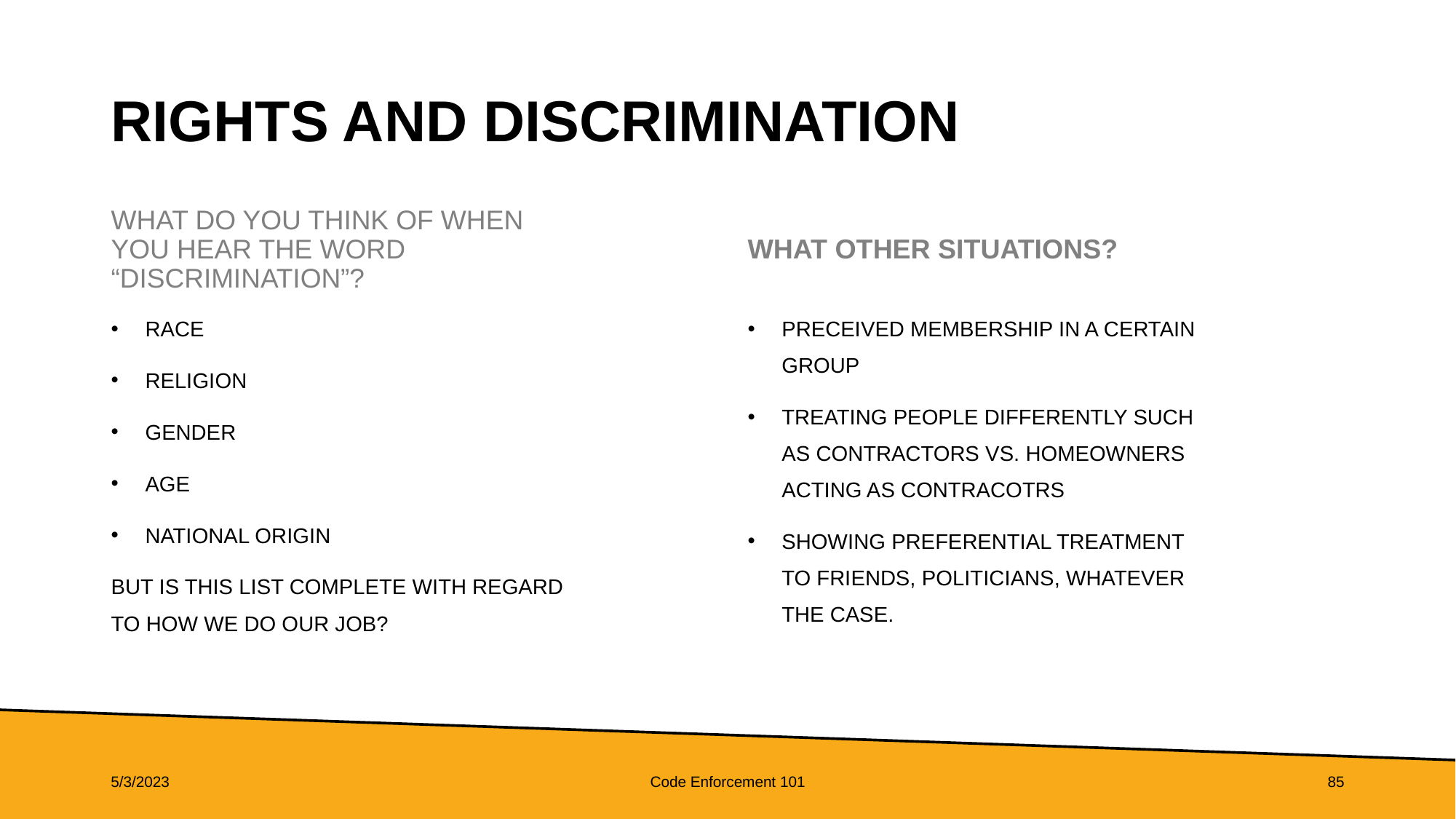

# Rights and discrimination
WHAT DO YOU THINK OF WHEN YOU HEAR THE WORD “DISCRIMINATION”?
WHAT OTHER SITUATIONS?
RACE
RELIGION
GENDER
AGE
NATIONAL ORIGIN
BUT IS THIS LIST COMPLETE WITH REGARD TO HOW WE DO OUR JOB?
PRECEIVED MEMBERSHIP IN A CERTAIN GROUP
TREATING PEOPLE DIFFERENTLY SUCH AS CONTRACTORS VS. HOMEOWNERS ACTING AS CONTRACOTRS
SHOWING PREFERENTIAL TREATMENT TO FRIENDS, POLITICIANS, WHATEVER THE CASE.

5/3/2023
Code Enforcement 101
85